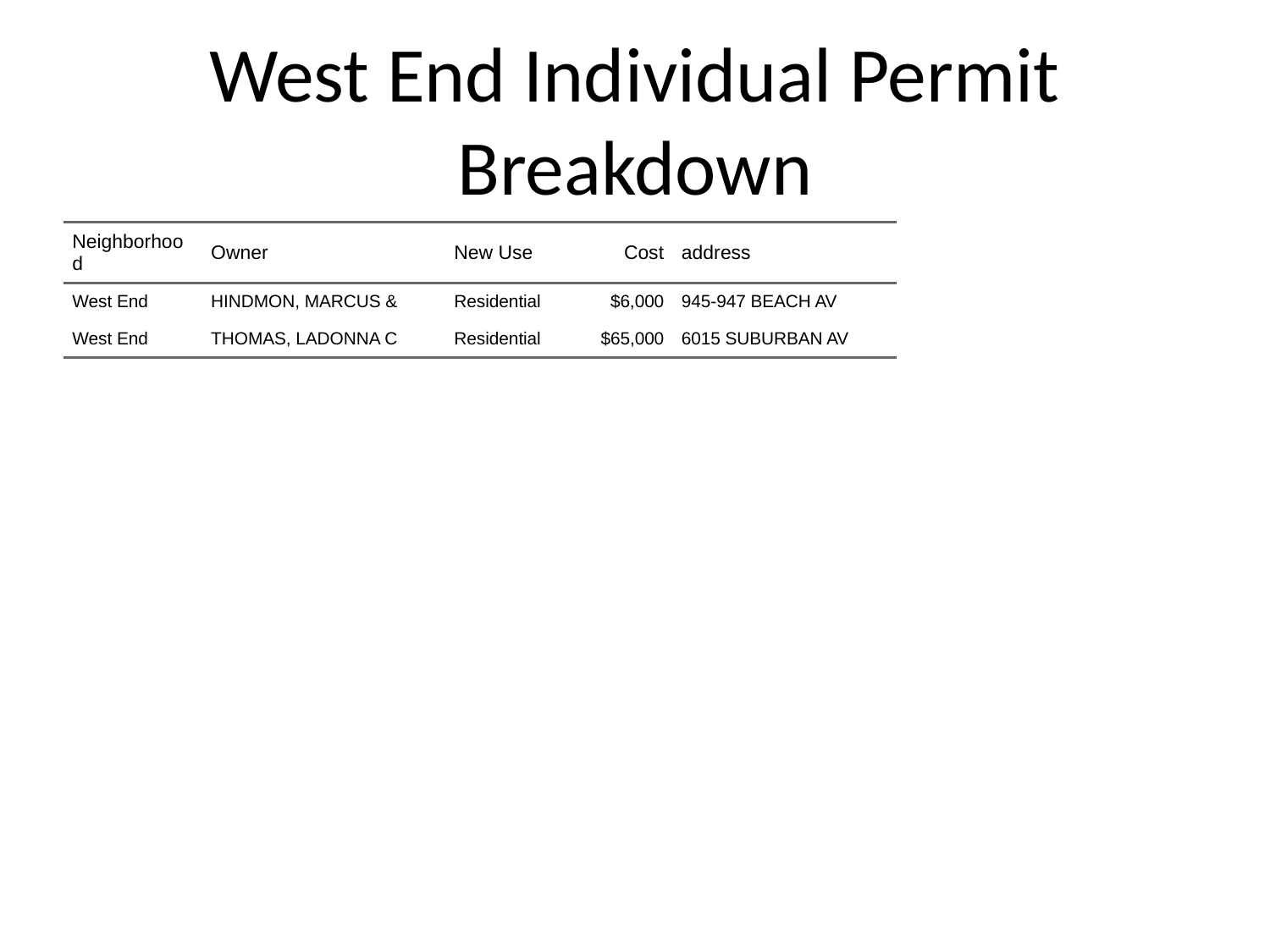

# West End Individual Permit Breakdown
| Neighborhood | Owner | New Use | Cost | address |
| --- | --- | --- | --- | --- |
| West End | HINDMON, MARCUS & | Residential | $6,000 | 945-947 BEACH AV |
| West End | THOMAS, LADONNA C | Residential | $65,000 | 6015 SUBURBAN AV |